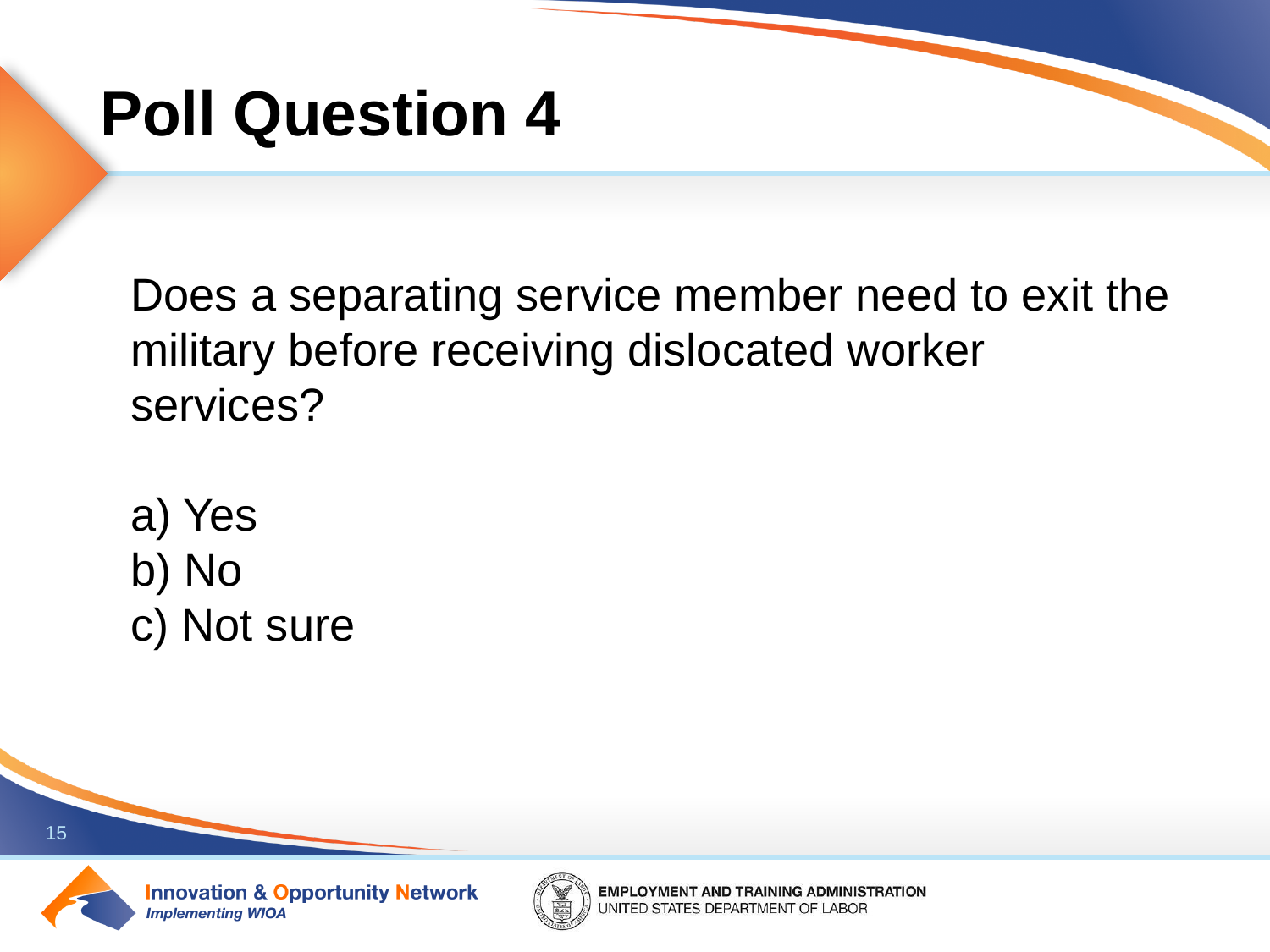

# Poll Question 4
Does a separating service member need to exit the military before receiving dislocated worker services?

a) Yes
b) No
c) Not sure